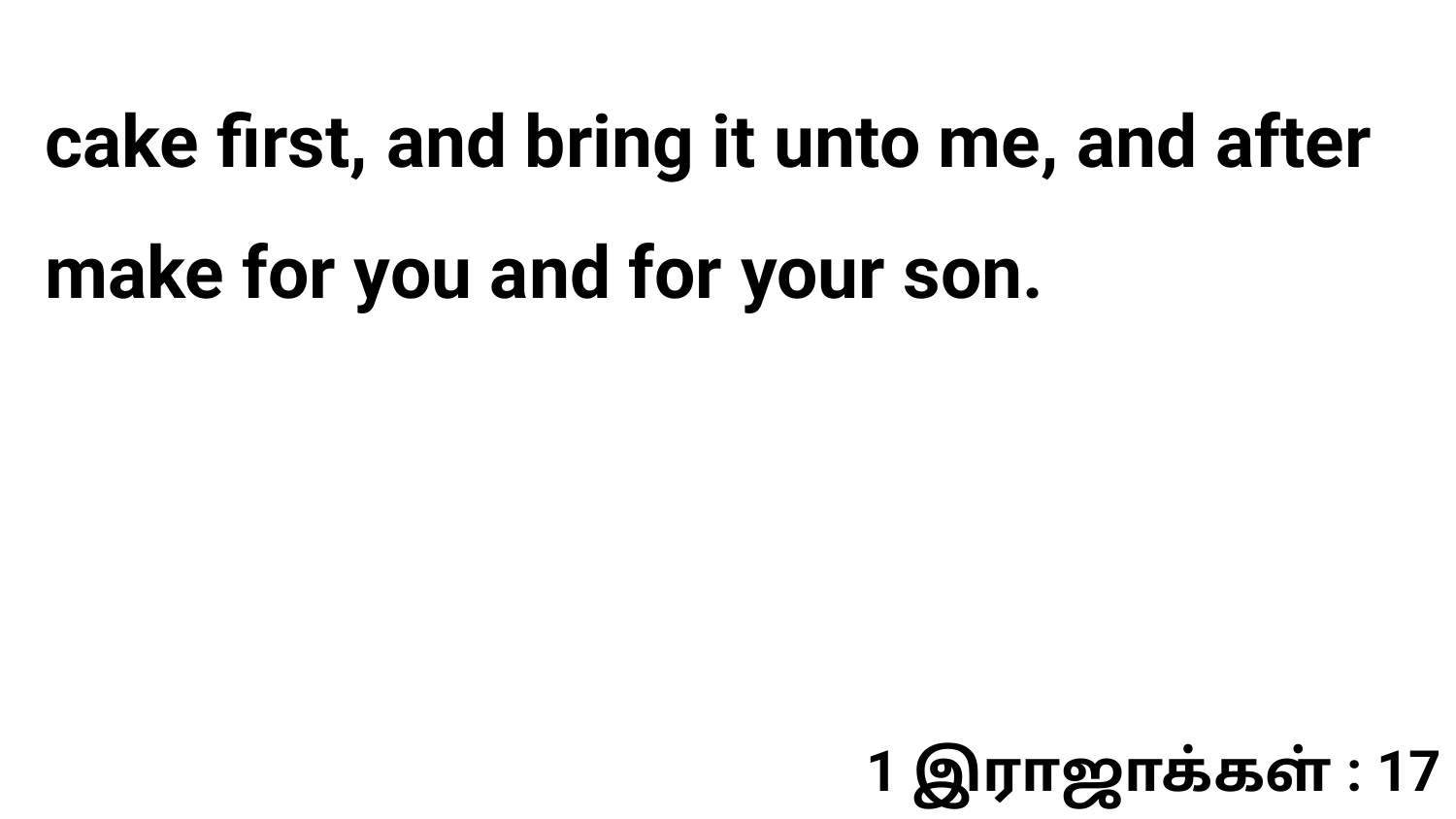

cake first, and bring it unto me, and after make for you and for your son.
1 இராஜாக்கள் : 17